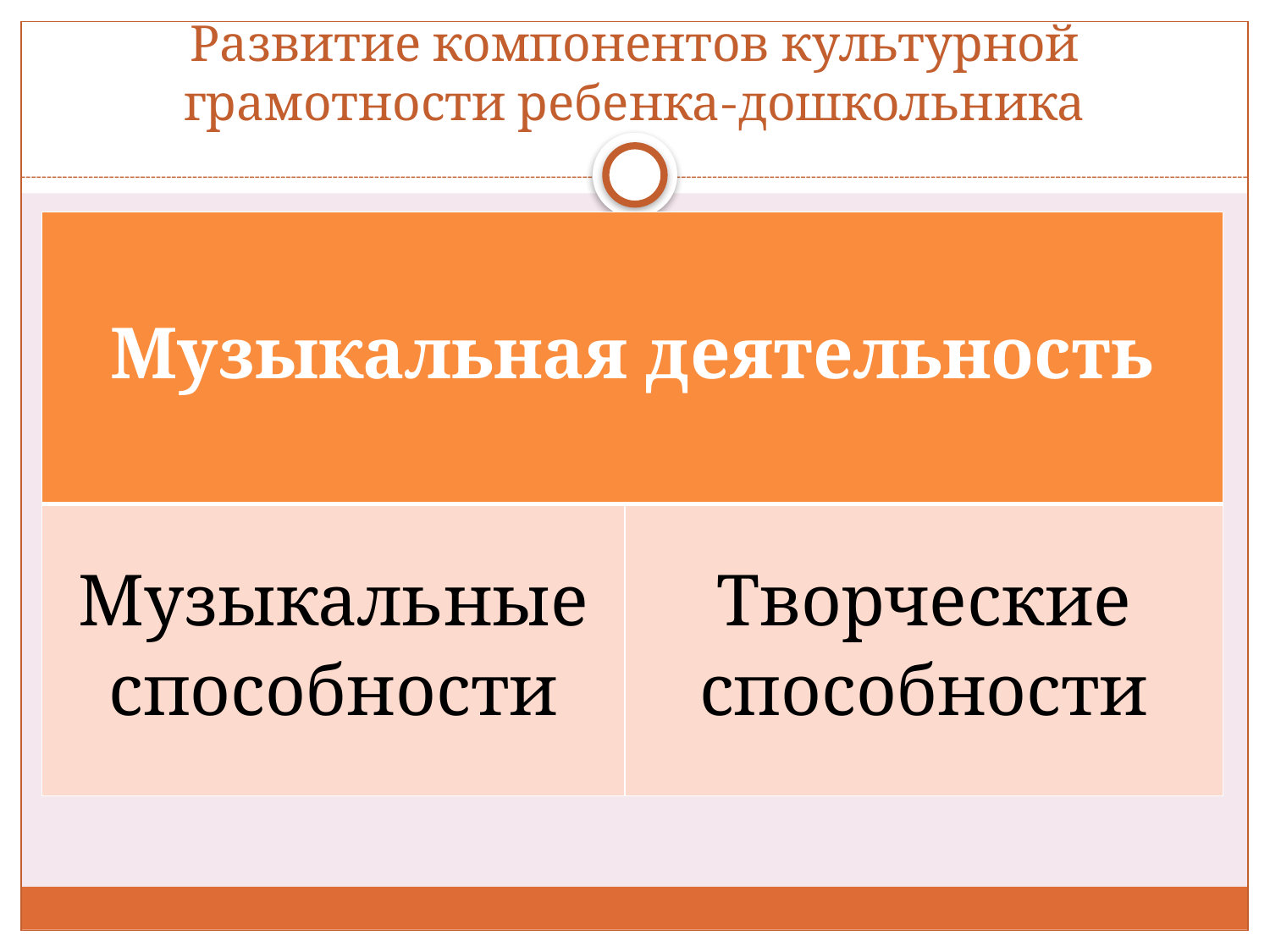

# Развитие компонентов культурной грамотности ребенка-дошкольника
| Музыкальная деятельность |  |
| --- | --- |
| Музыкальные способности | Творческие способности |